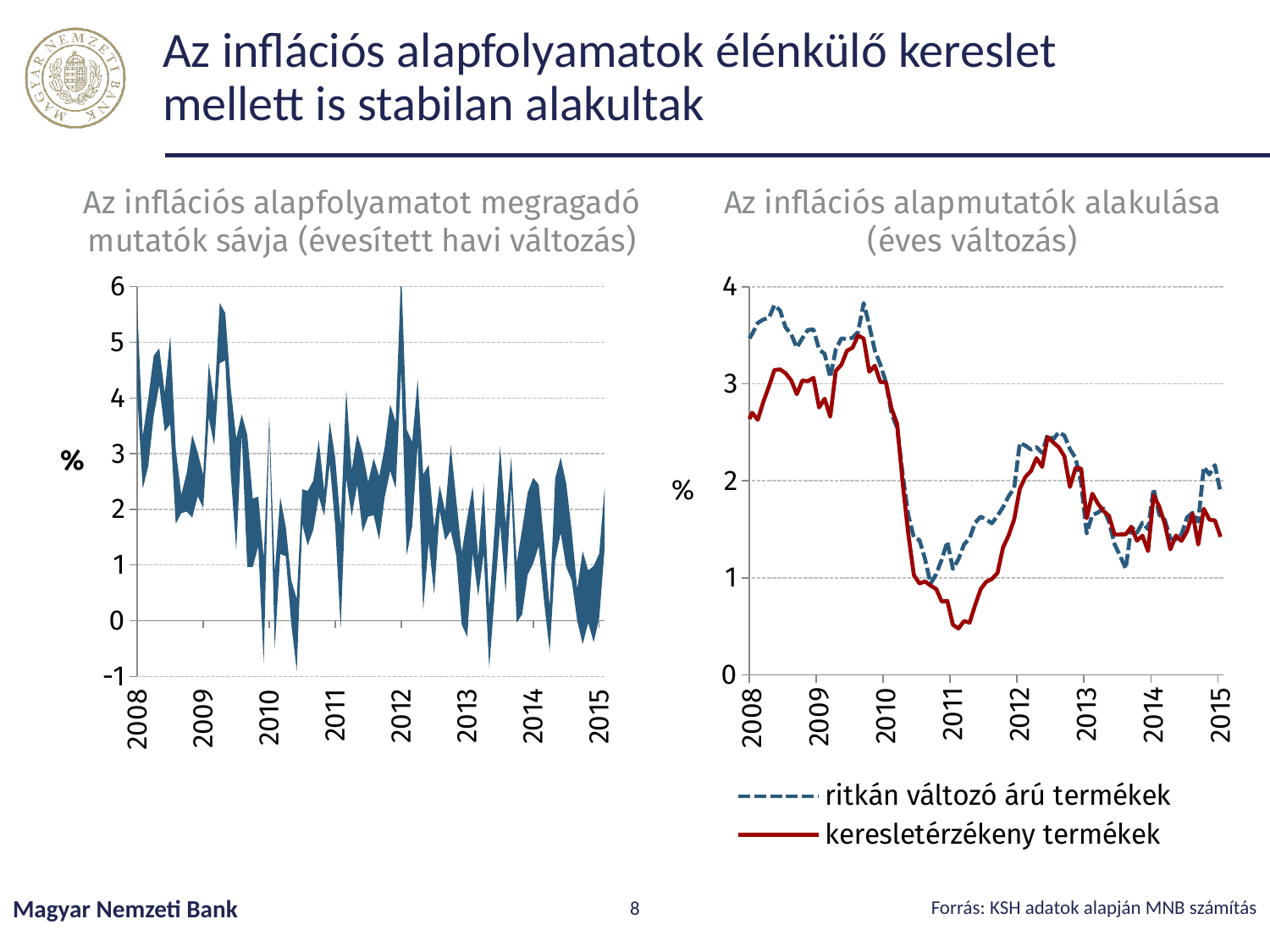

# Az inflációs alapfolyamatok élénkülő kereslet mellett is stabilan alakultak
Az inflációs alapfolyamatot megragadó mutatók sávja (évesített havi változás)
Az inflációs alapmutatók alakulása
(éves változás)

### Chart

| Category |  |  |
|---|---|---|
| 34335 | 0.0 | 16.765177626912404 |
| 34366 | 0.0 | 16.48031135042885 |
| 34394 | 0.0 | 16.279273517157833 |
| 34425 | 0.0 | 16.5405678350605 |
| 34455 | 0.0 | 15.412921528096945 |
| 34486 | 0.0 | 19.352054422383276 |
| 34516 | 0.0 | 18.028850806639923 |
| 34547 | 0.0 | 20.90605830543481 |
| 34578 | 0.0 | 22.041829535606695 |
| 34608 | 0.0 | 22.239002191420767 |
| 34639 | 0.0 | 21.501331457372785 |
| 34669 | 0.0 | 18.973078946165884 |
| 34700 | 21.60208466807501 | 6.850831799912868 |
| 34731 | 22.097537303457074 | 3.6569624230118336 |
| 34759 | 18.23222428651445 | 3.8536176907315394 |
| 34790 | 23.28559234642522 | 5.6391749234110335 |
| 34820 | 25.98050723438037 | 3.64241041797483 |
| 34851 | 22.324971437397025 | 2.132418163415977 |
| 34881 | 21.239733122426088 | 2.135550652517736 |
| 34912 | 17.242582067614848 | 2.384380584027298 |
| 34943 | 21.34882393872462 | 3.9951304914754786 |
| 34973 | 24.39198721929668 | 3.270712141707577 |
| 35004 | 21.987770824384853 | 2.5127752224313014 |
| 35034 | 17.28725932439133 | 1.818220316183215 |
| 35065 | 26.25651422421656 | 8.363784136421415 |
| 35096 | 19.75320913798295 | 3.9879496563037122 |
| 35125 | 19.01796816993368 | 5.345213443623024 |
| 35156 | 15.829601092792018 | 3.176130571399682 |
| 35186 | 15.601777638977183 | 2.8782459519802757 |
| 35217 | 15.637699215122211 | 2.8179095438798782 |
| 35247 | 13.867644664643635 | 1.316849041186316 |
| 35278 | 16.39960045870707 | 1.389038218455383 |
| 35309 | 13.9587349509098 | 2.4179713303088732 |
| 35339 | 14.739470315979489 | 1.6547632076013201 |
| 35370 | 12.732194400460358 | 2.399651820172764 |
| 35400 | 13.899826007770528 | 2.0665052314597148 |
| 35431 | 15.86636103131147 | 7.820395440175119 |
| 35462 | 14.472709047581375 | 3.546115791285544 |
| 35490 | 12.938866012709866 | 2.4142050399430417 |
| 35521 | 13.858763943433217 | 0.9907631157467449 |
| 35551 | 12.163341152467467 | 1.534995279743768 |
| 35582 | 12.637132759113044 | 2.3968630596242804 |
| 35612 | 12.035658064497 | 1.0621070111507294 |
| 35643 | 13.007035389359572 | 1.7059247006329912 |
| 35674 | 13.795551152856447 | 1.4200684150788163 |
| 35704 | 11.48783486078419 | 2.4361225645602502 |
| 35735 | 13.310572571603814 | 1.4010008137549903 |
| 35765 | 11.29692539367879 | 1.9883347071761932 |
| 35796 | 14.381419691485632 | 3.67286988750368 |
| 35827 | 11.893572205421108 | 1.343101240980431 |
| 35855 | 11.376634806025493 | 2.393587850744751 |
| 35886 | 9.179981441564905 | 0.9582214534358968 |
| 35916 | 9.203935958040859 | 1.562049841036341 |
| 35947 | 8.259390267957698 | 1.0955971967394618 |
| 35977 | 8.533299101642882 | 0.9877839703484455 |
| 36008 | 7.693156980800779 | 1.2045605504662404 |
| 36039 | 8.344674279092999 | 0.3226243052280324 |
| 36069 | 10.12625597509016 | 2.2135122225284363 |
| 36100 | 7.4923093788644195 | 0.9282830703274527 |
| 36130 | 7.939574512873008 | 1.2816917247884732 |
| 36161 | 8.60373156001937 | 2.798448492303365 |
| 36192 | 5.8400634702663154 | 1.9021669127434677 |
| 36220 | 8.382925631703557 | 1.2526125555571213 |
| 36251 | 9.579323505220145 | 1.5291183926963186 |
| 36281 | 6.918060334032887 | 3.0120594747958336 |
| 36312 | 7.541817765481923 | 1.4210373579679754 |
| 36342 | 6.581217417852713 | 1.6213302435650832 |
| 36373 | 5.672018584903455 | 1.5699710254495756 |
| 36404 | 6.1354355345705045 | 0.9943981550513286 |
| 36434 | 4.434647730772085 | 2.4619510410311847 |
| 36465 | 5.5963765558338 | 2.176431371936488 |
| 36495 | 6.355656186854148 | 1.7923832041962555 |
| 36526 | 4.237620431734683 | 1.8454743247491763 |
| 36557 | 5.588359386539409 | 3.1616163801314627 |
| 36586 | 5.66660012880773 | 3.011714708084483 |
| 36617 | 4.674179064702997 | 3.2039929675016765 |
| 36647 | 6.223200601846315 | 1.362604138018554 |
| 36678 | 7.392124795561017 | 1.257603723030627 |
| 36708 | 8.16773199510807 | 2.6437994710353507 |
| 36739 | 9.430471226616916 | 2.4887785757850764 |
| 36770 | 8.225508261578327 | 4.59425545177929 |
| 36800 | 7.453969242893564 | 1.6357440462841453 |
| 36831 | 6.689050639632882 | 2.0404114733755705 |
| 36861 | 6.943305395721282 | 0.7798957070494765 |
| 36892 | 6.663101808402956 | 2.8212328672087352 |
| 36923 | 8.170046952899185 | 2.460995798519434 |
| 36951 | 7.930490952029601 | 1.2590865144104413 |
| 36982 | 6.077879883902 | 1.1217566340201728 |
| 37012 | 7.005352915132377 | 0.5965523080004829 |
| 37043 | 5.218551252132059 | 0.999102785658323 |
| 37073 | 5.020341554815346 | 0.8495180167371359 |
| 37104 | 2.8330517580474464 | 1.1681081236672526 |
| 37135 | 4.914611211732904 | 1.3782845957089904 |
| 37165 | 3.7795135825585646 | 0.994644862908217 |
| 37196 | 3.657093617918818 | 1.2637161900210714 |
| 37226 | 2.4064792932160657 | 2.0076586483143615 |
| 37257 | 3.472031350639611 | 1.2429141209380532 |
| 37288 | 5.027605325089041 | 2.6137527174564497 |
| 37316 | 4.720950751085297 | 1.652597890717857 |
| 37347 | 4.081890573227227 | 1.7163149313709312 |
| 37377 | 3.526016034182163 | 0.977002151715169 |
| 37408 | 2.301838420003932 | 0.5859291810826903 |
| 37438 | 3.5551901219231326 | 1.5843164525918922 |
| 37469 | 3.0040300687707315 | 0.43053801483378606 |
| 37500 | 3.48698164329042 | 1.445245278020721 |
| 37530 | 3.989230114683906 | 0.7860089022752419 |
| 37561 | 2.2447599615118747 | 1.2900597164809113 |
| 37591 | 1.2377358224940735 | 2.2399035724278633 |
| 37622 | 1.211831299158277 | 1.2769604102481509 |
| 37653 | 1.5557379783317344 | 1.8444563952977262 |
| 37681 | 3.3029550405687473 | 1.9913197071874436 |
| 37712 | 1.4447257096032047 | 0.9150488119709195 |
| 37742 | 1.9646007542787771 | 0.5761455119433805 |
| 37773 | 2.570846638253272 | 2.3026870862692306 |
| 37803 | 2.3786994208605563 | 2.039010201053543 |
| 37834 | 2.5256729173171095 | 1.314823020652895 |
| 37865 | 4.6409628503678135 | 0.8565199910640473 |
| 37895 | 4.892020315616847 | 0.6816032231484712 |
| 37926 | 4.135827591116438 | 1.6681145803352706 |
| 37956 | 3.4483252619663034 | 1.406617575631003 |
| 37987 | 3.1611030856062143 | 1.4016074588194982 |
| 38018 | 3.6378097597727503 | 3.034497000593305 |
| 38047 | 3.4452215491753293 | 0.9609863399928003 |
| 38078 | 2.201986712772964 | 1.1006406474789685 |
| 38108 | 3.656714918611499 | 2.134843800563303 |
| 38139 | 2.854077634531066 | 0.7258575967749294 |
| 38169 | 2.705603745653036 | 0.9342388580120655 |
| 38200 | 2.3551433901846366 | 0.7670777440377634 |
| 38231 | 1.7195068829312135 | 0.5552783096056828 |
| 38261 | 1.4439063397247054 | 1.537673463306362 |
| 38292 | 1.9685560704162839 | 1.0887331775571596 |
| 38322 | 0.5261493163429236 | 1.2441706700052748 |
| 38353 | -0.5394174242889278 | 1.932214327667694 |
| 38384 | 0.1534464849131041 | 1.7435487764755209 |
| 38412 | 2.095210270601882 | 0.34369571187110637 |
| 38443 | 2.5177690644646162 | 1.5669017764501092 |
| 38473 | 0.3970595255158287 | 0.8998630070210538 |
| 38504 | 1.581291742076644 | 1.0549591017297928 |
| 38534 | 0.6977794448933281 | 1.0510523208329374 |
| 38565 | 1.6166307807062026 | 0.8064554568042581 |
| 38596 | 0.5342105435968989 | 1.0377217213021055 |
| 38626 | 0.24003835438945487 | 2.0889736087973887 |
| 38657 | 1.8302192222630538 | 1.0062848921777743 |
| 38687 | 0.24262284730968986 | 1.0709305838767733 |
| 38718 | 0.3420478953219117 | 0.9276218690026781 |
| 38749 | 1.1599916494369467 | 0.6193827223829516 |
| 38777 | 0.8540606780876914 | 0.6753324397925411 |
| 38808 | 2.485630392358871 | 0.7914539574633466 |
| 38838 | 3.9388589380988037 | 0.9681618153817908 |
| 38869 | 2.5153686548656964 | 0.9367776489149122 |
| 38899 | 4.675338757118141 | 2.6562894399783943 |
| 38930 | 5.9376507898755335 | 1.1622760196377442 |
| 38961 | 5.387037851038201 | 1.6518438302891951 |
| 38991 | 5.348719961340009 | 0.7024505440671192 |
| 39022 | 3.489727154978553 | 0.6658311556454635 |
| 39052 | 2.6719907289815836 | 1.1231844907673576 |
| 39083 | 2.674782507075207 | 0.5555213766767508 |
| 39114 | 4.030703560821308 | 0.8914098881568435 |
| 39142 | 3.4752361893163766 | 1.3270623534241253 |
| 39173 | 2.352170035500393 | 1.40453907901329 |
| 39203 | 2.1786216111888024 | 1.3948477713585703 |
| 39234 | 3.4326278190882817 | 0.3866972277352403 |
| 39264 | 2.643453253814215 | 0.7694237977966054 |
| 39295 | 3.0781338663403943 | 0.8116693926858858 |
| 39326 | 5.424614279068578 | 0.8290969232183443 |
| 39356 | 3.6209667106230654 | 1.427925747972651 |
| 39387 | 3.2329425013416113 | 1.604076158169022 |
| 39417 | 3.6411153255145905 | 0.9472623351383476 |
| 39448 | 4.0524953794210035 | 1.5669929800726123 |
| 39479 | 2.3713651392893524 | 0.9446252478884247 |
| 39508 | 2.775317802514394 | 1.21881992297034 |
| 39539 | 3.681972855302746 | 1.0779082757195795 |
| 39569 | 4.2323594476339395 | 0.6608029199792043 |
| 39600 | 3.3943685145475087 | 0.6987468143963866 |
| 39630 | 3.5336716087370803 | 1.584844660025368 |
| 39661 | 1.741182414565671 | 1.3384931373888662 |
| 39692 | 1.9303431174369337 | 0.333698143505174 |
| 39722 | 1.9609835147469425 | 0.6936074327848729 |
| 39753 | 1.850981449813304 | 1.4908645420395885 |
| 39783 | 2.234549962734974 | 0.7828344507762921 |
| 39814 | 2.022577494950724 | 0.5944058621107899 |
| 39845 | 3.6398327057243876 | 0.9852040238481692 |
| 39873 | 3.1461245983839206 | 0.7631253035272323 |
| 39904 | 4.625106581383193 | 1.080680559615729 |
| 39934 | 4.673165066683097 | 0.8508757736671839 |
| 39965 | 2.6304243954996736 | 1.5394618889455103 |
| 39995 | 1.2670195752168212 | 2.0074392048109218 |
| 40026 | 3.3559548804836083 | 0.34543249983561 |
| 40057 | 0.9618805612406476 | 2.3778677703515427 |
| 40087 | 0.964553039855673 | 1.229144817710889 |
| 40118 | 1.3365939454663902 | 0.8933146911755472 |
| 40148 | -0.7560862050686694 | 1.8831845413305643 |
| 40179 | 3.5075222706544054 | 0.15247575815828895 |
| 40210 | -0.49822200180364007 | 1.3635314411894655 |
| 40238 | 1.19818854509235 | 1.0213120738211643 |
| 40269 | 1.1573666100554476 | 0.5300840565455189 |
| 40299 | -0.05196250961093085 | 0.7816028092823473 |
| 40330 | -0.8999792464896359 | 1.2924901315188038 |
| 40360 | 1.732913902107498 | 0.6282900846148749 |
| 40391 | 1.3539160966531654 | 0.9778180958970921 |
| 40422 | 1.6282063381473364 | 0.8883017287511308 |
| 40452 | 2.229553179218186 | 1.0104403069339298 |
| 40483 | 1.8813874477350225 | 0.449897160912883 |
| 40513 | 2.8232275077104276 | 0.7504033930957092 |
| 40544 | 1.6971522472007052 | 1.221169529414027 |
| 40575 | -0.1349202888871872 | 1.8531971644684688 |
| 40603 | 2.558729291224111 | 1.5879249454878703 |
| 40634 | 1.8824038230361282 | 0.8190599346884682 |
| 40664 | 2.434851722894777 | 0.9132429181122319 |
| 40695 | 1.5930772915577478 | 1.416733511236444 |
| 40725 | 1.869588285189792 | 0.6235724170616095 |
| 40756 | 1.8952144856063171 | 1.020204257802348 |
| 40787 | 1.4498564595207597 | 1.1440556296085589 |
| 40817 | 2.218044020363024 | 0.8959612676432727 |
| 40848 | 2.693357070322506 | 1.190991432536265 |
| 40878 | 2.368435539671495 | 1.198094692491594 |
| 40909 | 4.495908351858247 | 1.7987097327795851 |
| 40940 | 1.1751975487990478 | 2.2609809529646014 |
| 40969 | 1.6972388857157625 | 1.5131736303448236 |
| 41000 | 3.176418447559982 | 1.1562039635646357 |
| 41030 | 0.1927190256521243 | 2.4371383719381328 |
| 41061 | 1.4037037906564223 | 1.3979141701594813 |
| 41091 | 0.47390129435262907 | 1.1997757322257172 |
| 41122 | 1.9713716372028074 | 0.45509398163471815 |
| 41153 | 1.4468407522483204 | 0.5088267846139019 |
| 41183 | 1.6118827311466788 | 1.537928257782312 |
| 41214 | 1.16941185888399 | 1.0188569793026403 |
| 41244 | -0.06743297801649817 | 1.292512460591496 |
| 41275 | -0.2894474560578857 | 2.133965314577594 |
| 41306 | 1.2176690625983326 | 1.1865863504572616 |
| 41334 | 0.4419902927228776 | 0.7046062669410986 |
| 41365 | 1.2084160566257367 | 1.2535054450008545 |
| 41395 | -0.8500128047078164 | 1.0996486237041694 |
| 41426 | 0.4504330500431024 | 1.2273499734999689 |
| 41456 | 1.7300213892571747 | 1.4007900247396066 |
| 41487 | 0.5030308682437692 | 1.2302052220132538 |
| 41518 | 2.4214117849650734 | 0.5181603661022081 |
| 41548 | -0.03369037176986467 | 1.0799935455226972 |
| 41579 | 0.11701457378308078 | 1.5334155428770941 |
| 41609 | 0.8249552166242893 | 1.4756542373928028 |
| 41640 | 1.0259514455702572 | 1.5410586938554047 |
| 41671 | 1.3402284810883742 | 1.1048542451677719 |
| 41699 | 0.32606550875047446 | 1.065356393720677 |
| 41730 | -0.5506025583359531 | 0.8090315143658984 |
| 41760 | 1.088123348243471 | 1.4728375961824582 |
| 41791 | 1.5742149019328622 | 1.3581538495653689 |
| 41821 | 0.9648167238220253 | 1.501739608174617 |
| 41852 | 0.7278394248236424 | 0.8927774174467089 |
| 41883 | 0.0 | 0.5763603078422221 |
| 41913 | -0.4217913944646057 | 1.6702060333235522 |
| 41944 | -0.03872672388705212 | 0.9425963991510855 |
| 41974 | -0.38633047851054414 | 1.3697276867751356 |
| 42005 | 0.043978836568726365 | 1.1626432130106679 |
| 42036 | 1.3153223683020485 | 1.101060230396996 |

### Chart

| Category | ritkán változó árú termékek | keresletérzékeny termékek |
|---|---|---|
| 36892 | 9.693627832755865 | 8.384914000584146 |
| 36923 | 9.859160596187369 | 8.3478895168297 |
| 36951 | 9.989892181483215 | 8.493051271689668 |
| 36982 | 9.583096298712722 | 8.282923392106994 |
| 37012 | 9.426338969633647 | 8.15797014418112 |
| 37043 | 9.177986688437528 | 7.9134479155368505 |
| 37073 | 8.800718619994583 | 7.83064018495972 |
| 37104 | 8.381153591061135 | 7.384672857826088 |
| 37135 | 8.150818173387833 | 7.16443107991074 |
| 37165 | 7.648270224367934 | 6.883921649961678 |
| 37196 | 7.452486913179186 | 6.773722890534999 |
| 37226 | 7.086810130775318 | 6.589879458296493 |
| 37257 | 6.5070839344815425 | 6.194270042834731 |
| 37288 | 6.271488645489115 | 5.887701296489651 |
| 37316 | 5.8976815148469495 | 5.569972832728978 |
| 37347 | 5.740800367900788 | 5.462389111449029 |
| 37377 | 5.771120310097771 | 5.420600874933811 |
| 37408 | 5.65729338063865 | 5.311896128327986 |
| 37438 | 5.704132604455792 | 5.325004876755114 |
| 37469 | 5.704365194361032 | 5.154482547024513 |
| 37500 | 5.6259967047173935 | 5.0720982722339585 |
| 37530 | 5.709871610593937 | 5.131288274224532 |
| 37561 | 5.469915397640435 | 5.0300785541265185 |
| 37591 | 5.306565245435621 | 4.957896850500957 |
| 37622 | 5.0612835439811485 | 4.772168799975064 |
| 37653 | 4.749295704771102 | 4.322722606307479 |
| 37681 | 4.822167863716671 | 4.310741947590074 |
| 37712 | 4.839893457630851 | 4.233451888914048 |
| 37742 | 4.681711950471595 | 4.099595992154577 |
| 37773 | 4.749475178021754 | 4.385881904243136 |
| 37803 | 4.921639652608462 | 4.3266490081580296 |
| 37834 | 4.9320060504167875 | 4.389796338229118 |
| 37865 | 4.760562564180403 | 4.074220695389216 |
| 37895 | 4.948786260838715 | 4.276765243854983 |
| 37926 | 5.196562223745644 | 4.5548203060609165 |
| 37956 | 5.275515036360473 | 4.527313086129638 |
| 37987 | 5.541583323297374 | 4.414969965675965 |
| 38018 | 5.91497056561198 | 4.265221744932874 |
| 38047 | 5.8058143477539925 | 3.9822390274488693 |
| 38078 | 5.713392997415781 | 4.1186502994382295 |
| 38108 | 5.939861950849591 | 4.426736035684598 |
| 38139 | 5.749452130288149 | 4.047144392267725 |
| 38169 | 5.486098453110616 | 3.7763887170830372 |
| 38200 | 5.465570449558172 | 3.800711578962265 |
| 38231 | 5.30215222589885 | 4.013501877369619 |
| 38261 | 4.990558639962912 | 3.7140697738020236 |
| 38292 | 4.926376579896726 | 3.3497661110738473 |
| 38322 | 4.720419666585115 | 3.132627523944336 |
| 38353 | 4.290179495513486 | 3.172674697454653 |
| 38384 | 3.7905424105947527 | 3.1211309464270593 |
| 38412 | 3.586121310852406 | 3.0989912551687557 |
| 38443 | 3.5337082809675313 | 2.8234316199548175 |
| 38473 | 3.2236331779714087 | 2.3929110959333997 |
| 38504 | 3.022090373330059 | 2.2116425493313017 |
| 38534 | 2.864146306826214 | 2.0314804473690344 |
| 38565 | 2.7487748960711262 | 2.112852982502815 |
| 38596 | 2.620318738160535 | 1.7973443195563874 |
| 38626 | 2.546283966781175 | 1.7409042566618638 |
| 38657 | 2.4516927648031692 | 1.7324916361516358 |
| 38687 | 2.341791089545751 | 1.5875236091317504 |
| 38718 | 2.281540075314041 | 1.3616080423781225 |
| 38749 | 2.0288240373935054 | 1.2346180345395654 |
| 38777 | 2.0055898766498785 | 1.2175659846612492 |
| 38808 | 1.8715431798520967 | 1.176868594862299 |
| 38838 | 1.922235161235449 | 1.2956971333452574 |
| 38869 | 2.0236067858715505 | 1.4121794490216928 |
| 38899 | 2.176142371922012 | 1.6189434648971999 |
| 38930 | 2.6609025947757203 | 1.9354393942446957 |
| 38961 | 3.2658231848313766 | 2.37963556216738 |
| 38991 | 3.6260949039418335 | 2.73120549089458 |
| 39022 | 3.626847052049414 | 2.7362001286231385 |
| 39052 | 3.912613058738287 | 2.994646954628919 |
| 39083 | 3.8990533196824795 | 3.037434907755781 |
| 39114 | 4.165987906395597 | 3.3402719142103767 |
| 39142 | 4.296671730285568 | 3.5076011260432267 |
| 39173 | 4.348056089941863 | 3.3584742429748644 |
| 39203 | 4.352522670029301 | 3.318016236687214 |
| 39234 | 4.535728303413223 | 3.4191004208292943 |
| 39264 | 4.659585573583128 | 3.522845447070494 |
| 39295 | 4.443195522290736 | 3.2712785176660617 |
| 39326 | 3.8741730363262685 | 3.084002361441421 |
| 39356 | 3.5605719639168996 | 2.7692034400407266 |
| 39387 | 3.5493351660596204 | 2.6316272175000965 |
| 39417 | 3.422779135253833 | 2.572767645120095 |
| 39448 | 3.5114582068596993 | 2.7018190442865238 |
| 39479 | 3.6262376316164198 | 2.6280725686964677 |
| 39508 | 3.6612315324871223 | 2.811520081528584 |
| 39539 | 3.6781211232554942 | 2.97145466951369 |
| 39569 | 3.811065150831666 | 3.141189058985646 |
| 39600 | 3.7544916319105544 | 3.1476036940335486 |
| 39630 | 3.5805443174075156 | 3.1085512765610024 |
| 39661 | 3.5093299801078217 | 3.0350843578196276 |
| 39692 | 3.3712913318433237 | 2.892248282794753 |
| 39722 | 3.4685550173051922 | 3.033403918752683 |
| 39753 | 3.5543397413027984 | 3.0258963238942296 |
| 39783 | 3.559259919553681 | 3.0611482796829392 |
| 39814 | 3.352812954799588 | 2.7558750851153633 |
| 39845 | 3.307089875888522 | 2.8454315773817456 |
| 39873 | 3.0638471354227614 | 2.6602704507409958 |
| 39904 | 3.353445835168542 | 3.1321621132958333 |
| 39934 | 3.4664688547648264 | 3.195914212670517 |
| 39965 | 3.460364550477693 | 3.339482782062092 |
| 39995 | 3.4733358530872636 | 3.370672135639267 |
| 40026 | 3.5342748583556873 | 3.4976024461398367 |
| 40057 | 3.829981917385837 | 3.4646520404361354 |
| 40087 | 3.600236318955297 | 3.1234287276795674 |
| 40118 | 3.3414577703603072 | 3.185858936976643 |
| 40148 | 3.194760462841217 | 3.0184651599969357 |
| 40179 | 3.0133684120940103 | 3.0124037323380857 |
| 40210 | 2.6914992535012345 | 2.7421038314629986 |
| 40238 | 2.543746631046773 | 2.5849387799605386 |
| 40269 | 2.0631982562341316 | 1.971000153999384 |
| 40299 | 1.6451930682241025 | 1.4529269522714114 |
| 40330 | 1.4144418381281978 | 1.0284591169466921 |
| 40360 | 1.3906343767111198 | 0.9431537512972594 |
| 40391 | 1.1939852642743887 | 0.9635239021487935 |
| 40422 | 0.9403248284959318 | 0.9204673747805286 |
| 40452 | 1.039605523740079 | 0.88619608581007 |
| 40483 | 1.1885180812665372 | 0.7565537640700484 |
| 40513 | 1.375715304161702 | 0.7635637166685857 |
| 40544 | 1.0920191044408516 | 0.5178655983683457 |
| 40575 | 1.1925060990184022 | 0.4784914493719725 |
| 40603 | 1.345440562486218 | 0.5553962594381687 |
| 40634 | 1.4069939189131444 | 0.5395804796829394 |
| 40664 | 1.569604202695359 | 0.7201724397065733 |
| 40695 | 1.631150274244959 | 0.8859431779929138 |
| 40725 | 1.6011637832382632 | 0.9608264563037496 |
| 40756 | 1.5626613243058076 | 0.9886114254239685 |
| 40787 | 1.639618406235826 | 1.0509396494738752 |
| 40817 | 1.7294470301320075 | 1.314711121751927 |
| 40848 | 1.8412988843808762 | 1.437838444609383 |
| 40878 | 1.9259101055919532 | 1.6040851166329022 |
| 40909 | 2.389842160239964 | 1.917100562606649 |
| 40940 | 2.3631977910280715 | 2.0403394428990973 |
| 40969 | 2.3221840613638136 | 2.1011614146492263 |
| 41000 | 2.347106738766016 | 2.234399351840154 |
| 41030 | 2.2870841286692642 | 2.1436398077009082 |
| 41061 | 2.475752760564305 | 2.451555704644519 |
| 41091 | 2.427347190238052 | 2.3955973141881652 |
| 41122 | 2.501829876475739 | 2.345259765717558 |
| 41153 | 2.465833831691881 | 2.2531999159659373 |
| 41183 | 2.326150992432403 | 1.9369971585143588 |
| 41214 | 2.235637448207073 | 2.13270688966827 |
| 41244 | 1.9743946714599474 | 2.12637936349418 |
| 41275 | 1.4581363507805347 | 1.614609532525833 |
| 41306 | 1.6486424907485004 | 1.8682540716957736 |
| 41334 | 1.672301759630173 | 1.7665510521742929 |
| 41365 | 1.7152668938940108 | 1.6897357377358304 |
| 41395 | 1.5797138042475893 | 1.6385253927219168 |
| 41426 | 1.3471642622820352 | 1.4464065955409777 |
| 41456 | 1.2273440051934867 | 1.4480347074304656 |
| 41487 | 1.0943986803020491 | 1.4498382808064885 |
| 41518 | 1.5275079824876625 | 1.5249351057308618 |
| 41548 | 1.465127690895954 | 1.3841853949630833 |
| 41579 | 1.5687263157409599 | 1.435330410410529 |
| 41609 | 1.501992458777195 | 1.2766268914038932 |
| 41640 | 1.9225131897395473 | 1.8488479765674415 |
| 41671 | 1.6515561223700248 | 1.7368278154408898 |
| 41699 | 1.599698250981518 | 1.5596366310196996 |
| 41730 | 1.40617390853464 | 1.2941786677834273 |
| 41760 | 1.3965599911147708 | 1.4367772886276098 |
| 41791 | 1.4486283460337148 | 1.381607228709498 |
| 41821 | 1.624932117021089 | 1.4830643091113558 |
| 41852 | 1.6718414307423473 | 1.6613824195450777 |
| 41883 | 1.5795249826499282 | 1.3442888411077833 |
| 41913 | 2.142521727768582 | 1.7127376376391792 |
| 41944 | 2.065152022376651 | 1.6003694771726769 |
| 41974 | 2.162434188469703 | 1.5920398508637421 |
| 42005 | 1.8773842054404777 | 1.4232596154799915 |
Forrás: KSH adatok alapján MNB számítás
Magyar Nemzeti Bank
8